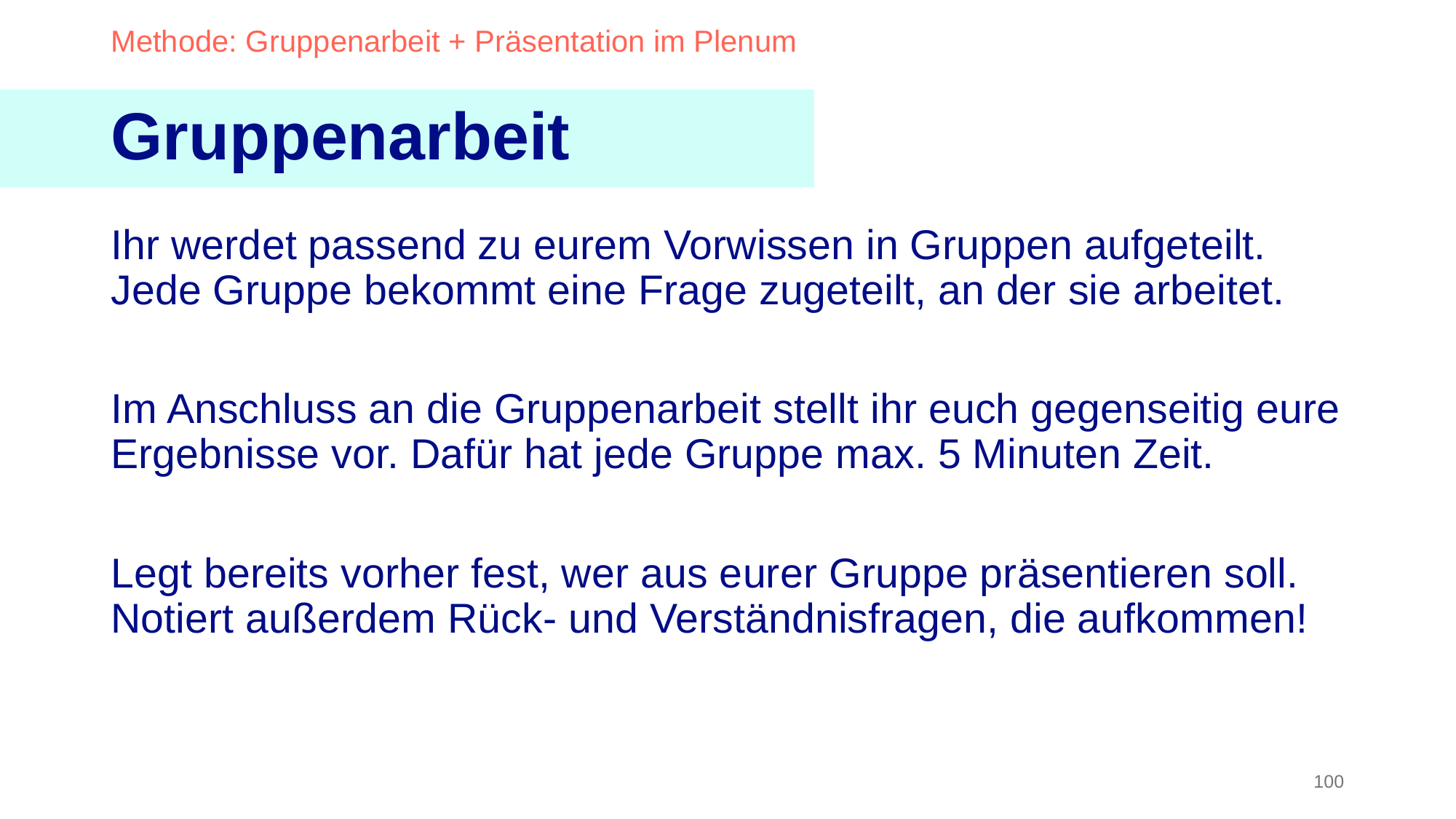

Methode: Gruppenarbeit + Präsentation im Plenum
Gruppenarbeit
Ihr werdet passend zu eurem Vorwissen in Gruppen aufgeteilt. Jede Gruppe bekommt eine Frage zugeteilt, an der sie arbeitet.

Im Anschluss an die Gruppenarbeit stellt ihr euch gegenseitig eure Ergebnisse vor. Dafür hat jede Gruppe max. 5 Minuten Zeit.

Legt bereits vorher fest, wer aus eurer Gruppe präsentieren soll. Notiert außerdem Rück- und Verständnisfragen, die aufkommen!